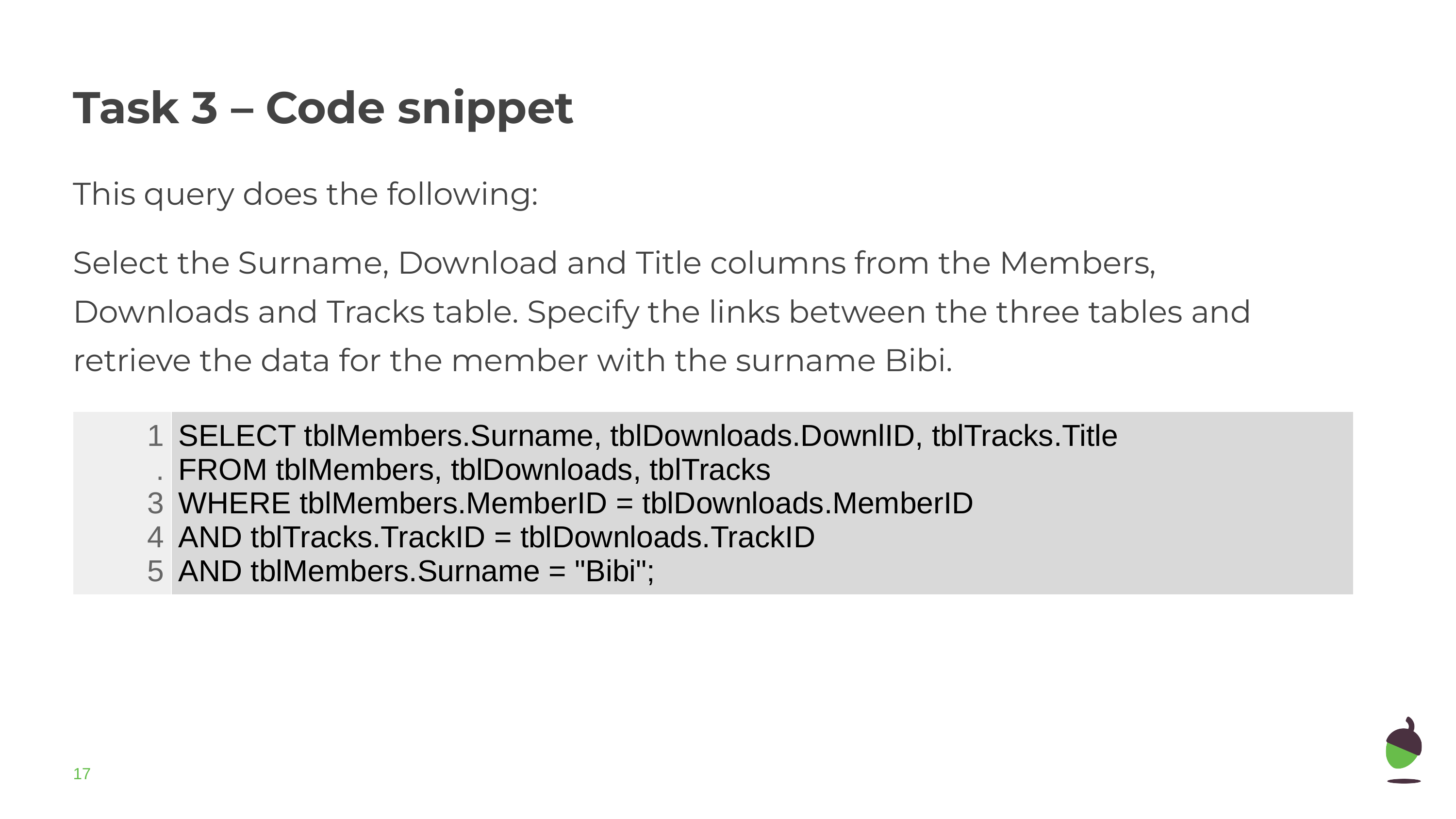

# Task 3 – Code snippet
This query does the following:
Select the Surname, Download and Title columns from the Members, Downloads and Tracks table. Specify the links between the three tables and retrieve the data for the member with the surname Bibi.
| 1 . 3 4 5 | SELECT tblMembers.Surname, tblDownloads.DownlID, tblTracks.Title FROM tblMembers, tblDownloads, tblTracks WHERE tblMembers.MemberID = tblDownloads.MemberID AND tblTracks.TrackID = tblDownloads.TrackID AND tblMembers.Surname = "Bibi"; |
| --- | --- |
17